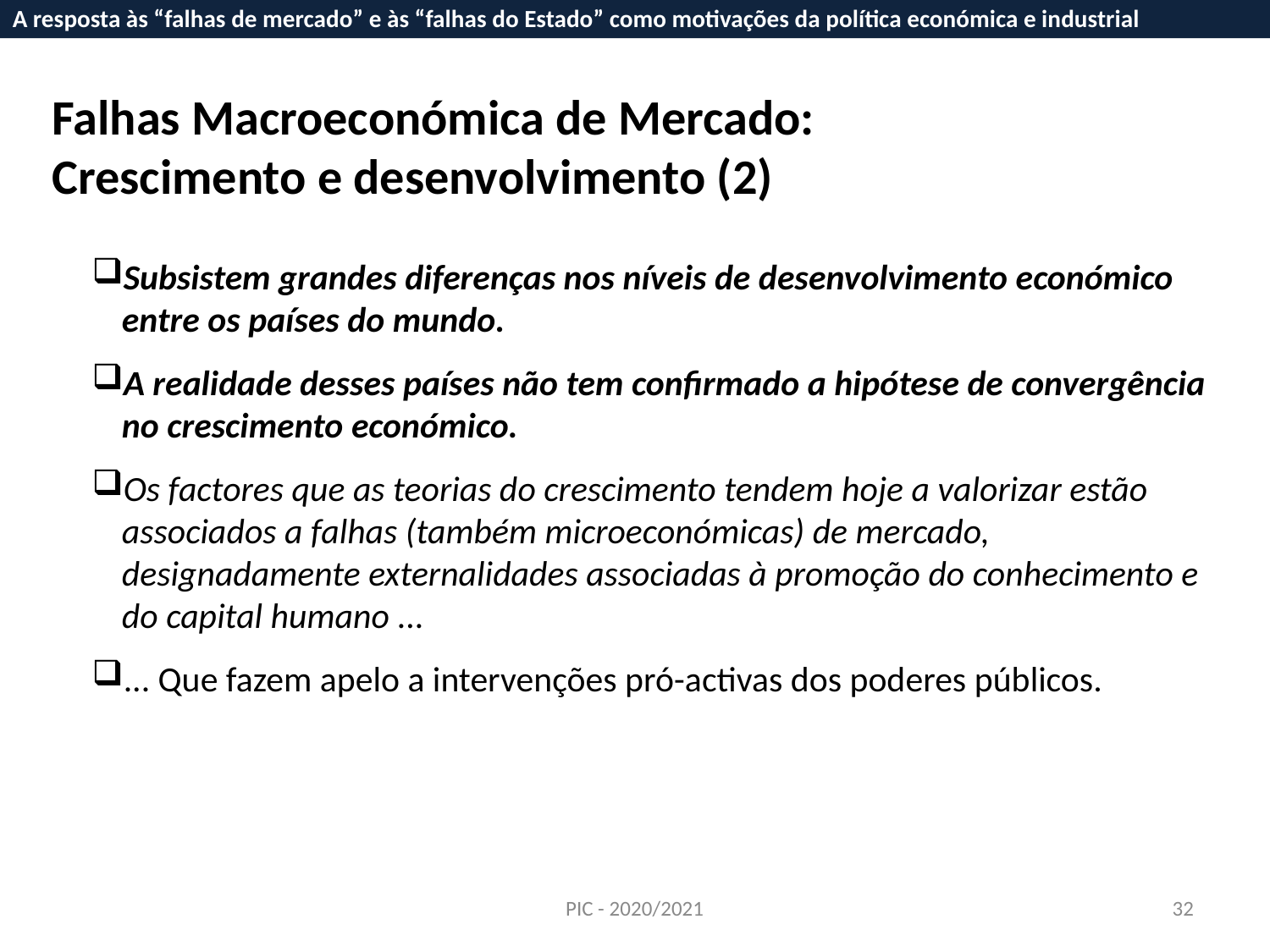

A resposta às “falhas de mercado” e às “falhas do Estado” como motivações da política económica e industrial
Falhas Macroeconómica de Mercado:
Crescimento e desenvolvimento (2)
Subsistem grandes diferenças nos níveis de desenvolvimento económico entre os países do mundo.
A realidade desses países não tem confirmado a hipótese de convergência no crescimento económico.
Os factores que as teorias do crescimento tendem hoje a valorizar estão associados a falhas (também microeconómicas) de mercado, designadamente externalidades associadas à promoção do conhecimento e do capital humano ...
... Que fazem apelo a intervenções pró-activas dos poderes públicos.

PIC - 2020/2021
32